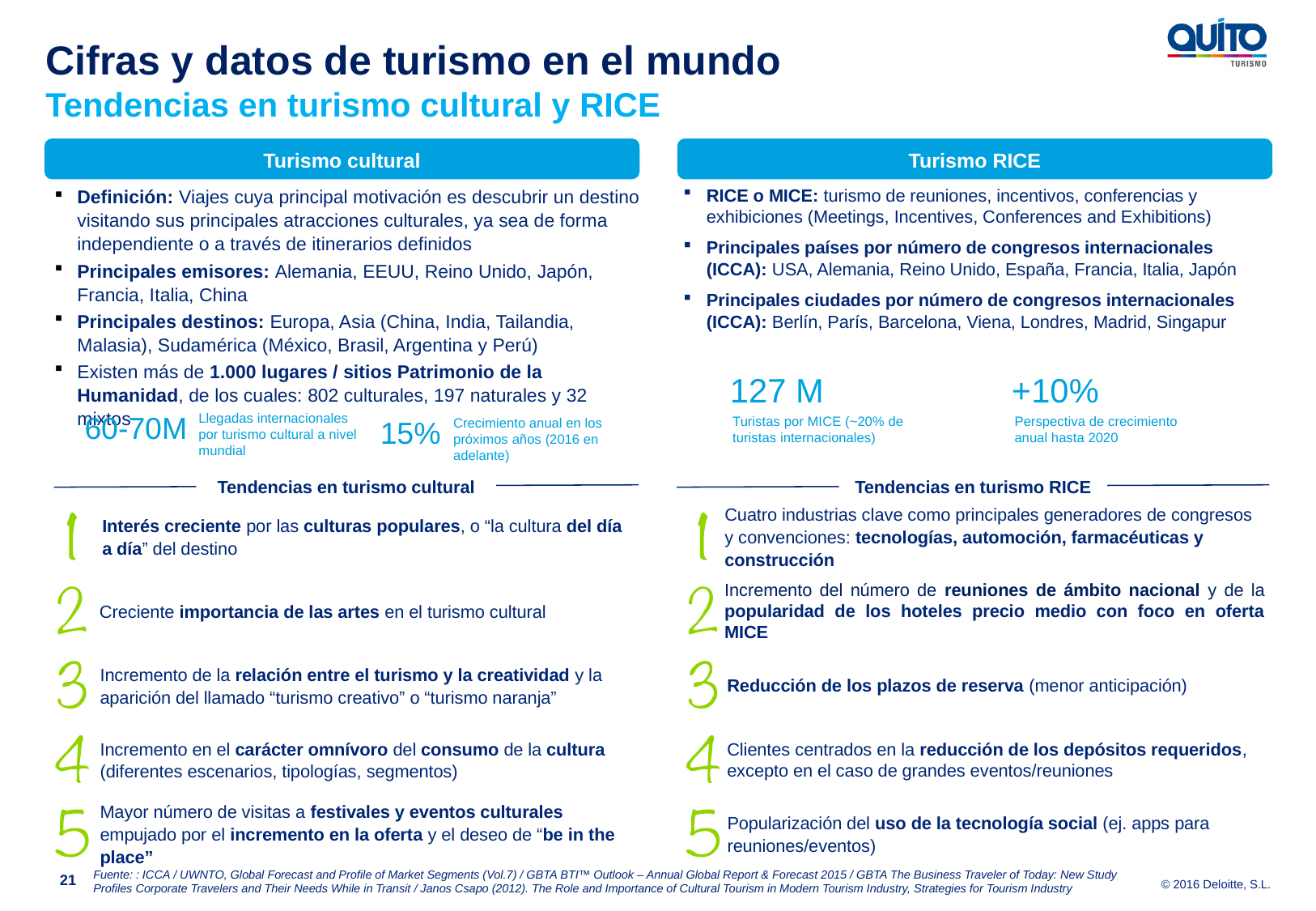

Cifras y datos de turismo en el mundo
Tendencias en turismo cultural y RICE
Turismo cultural
Turismo RICE
Definición: Viajes cuya principal motivación es descubrir un destino visitando sus principales atracciones culturales, ya sea de forma independiente o a través de itinerarios definidos
Principales emisores: Alemania, EEUU, Reino Unido, Japón, Francia, Italia, China
Principales destinos: Europa, Asia (China, India, Tailandia, Malasia), Sudamérica (México, Brasil, Argentina y Perú)
Existen más de 1.000 lugares / sitios Patrimonio de la Humanidad, de los cuales: 802 culturales, 197 naturales y 32 mixtos
RICE o MICE: turismo de reuniones, incentivos, conferencias y exhibiciones (Meetings, Incentives, Conferences and Exhibitions)
Principales países por número de congresos internacionales (ICCA): USA, Alemania, Reino Unido, España, Francia, Italia, Japón
Principales ciudades por número de congresos internacionales (ICCA): Berlín, París, Barcelona, Viena, Londres, Madrid, Singapur
127 M
+10%
60-70M
Llegadas internacionales por turismo cultural a nivel mundial
Turistas por MICE (~20% de turistas internacionales)
Perspectiva de crecimiento anual hasta 2020
15%
Crecimiento anual en los próximos años (2016 en adelante)
Tendencias en turismo cultural
Tendencias en turismo RICE

Interés creciente por las culturas populares, o “la cultura del día a día” del destino
Cuatro industrias clave como principales generadores de congresos y convenciones: tecnologías, automoción, farmacéuticas y construcción

Creciente importancia de las artes en el turismo cultural
Incremento del número de reuniones de ámbito nacional y de la popularidad de los hoteles precio medio con foco en oferta MICE

Incremento de la relación entre el turismo y la creatividad y la aparición del llamado “turismo creativo” o “turismo naranja”
Reducción de los plazos de reserva (menor anticipación)

Incremento en el carácter omnívoro del consumo de la cultura (diferentes escenarios, tipologías, segmentos)
Clientes centrados en la reducción de los depósitos requeridos, excepto en el caso de grandes eventos/reuniones

Mayor número de visitas a festivales y eventos culturales empujado por el incremento en la oferta y el deseo de “be in the place”
Popularización del uso de la tecnología social (ej. apps para reuniones/eventos)
Fuente: : ICCA / UWNTO, Global Forecast and Profile of Market Segments (Vol.7) / GBTA BTI™ Outlook – Annual Global Report & Forecast 2015 / GBTA The Business Traveler of Today: New Study Profiles Corporate Travelers and Their Needs While in Transit / Janos Csapo (2012). The Role and Importance of Cultural Tourism in Modern Tourism Industry, Strategies for Tourism Industry
21